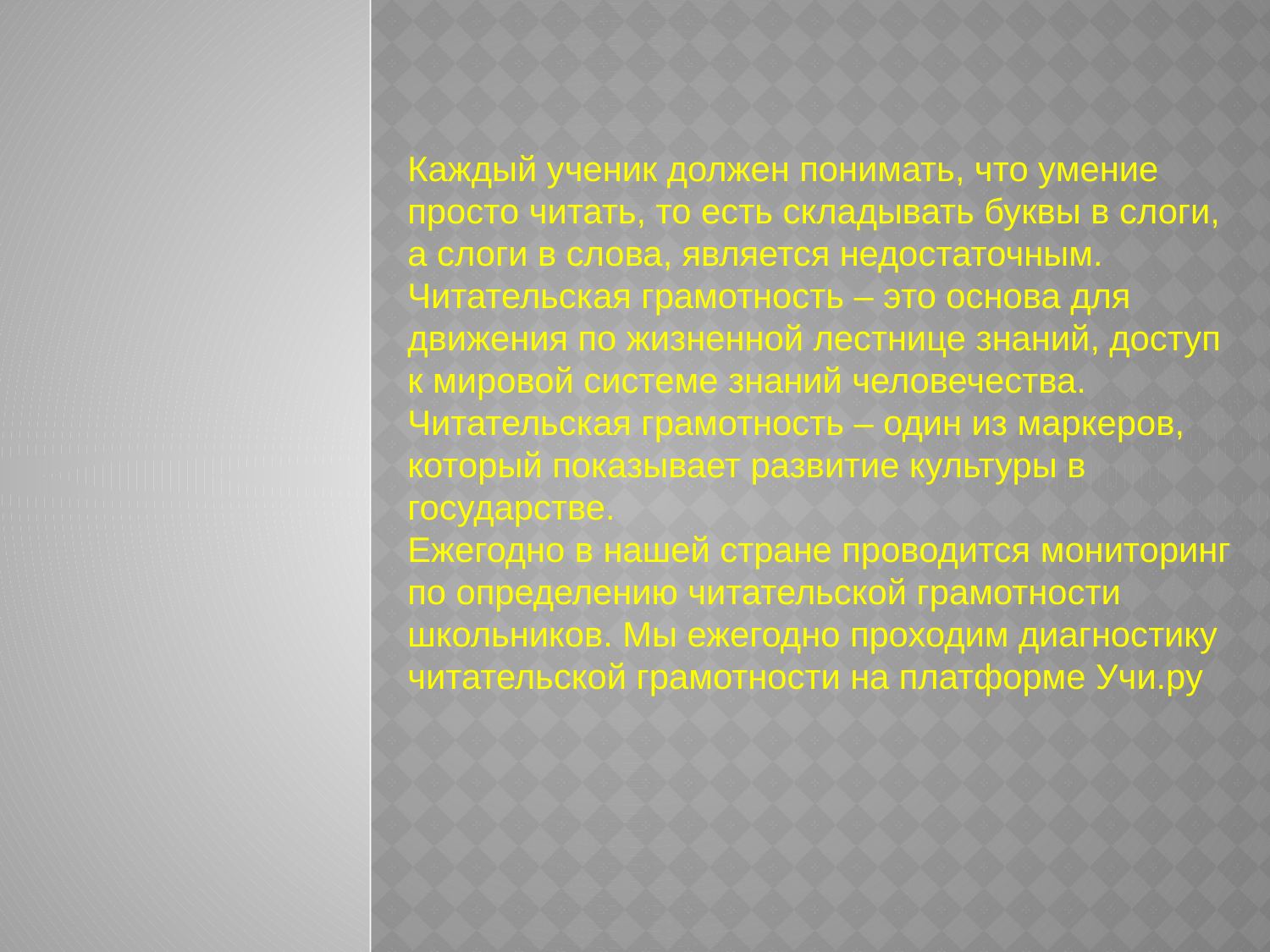

#
Каждый ученик должен понимать, что умение просто читать, то есть складывать буквы в слоги, а слоги в слова, является недостаточным. Читательская грамотность – это основа для движения по жизненной лестнице знаний, доступ к мировой системе знаний человечества.
Читательская грамотность – один из маркеров, который показывает развитие культуры в государстве.
Ежегодно в нашей стране проводится мониторинг по определению читательской грамотности школьников. Мы ежегодно проходим диагностику читательской грамотности на платформе Учи.ру